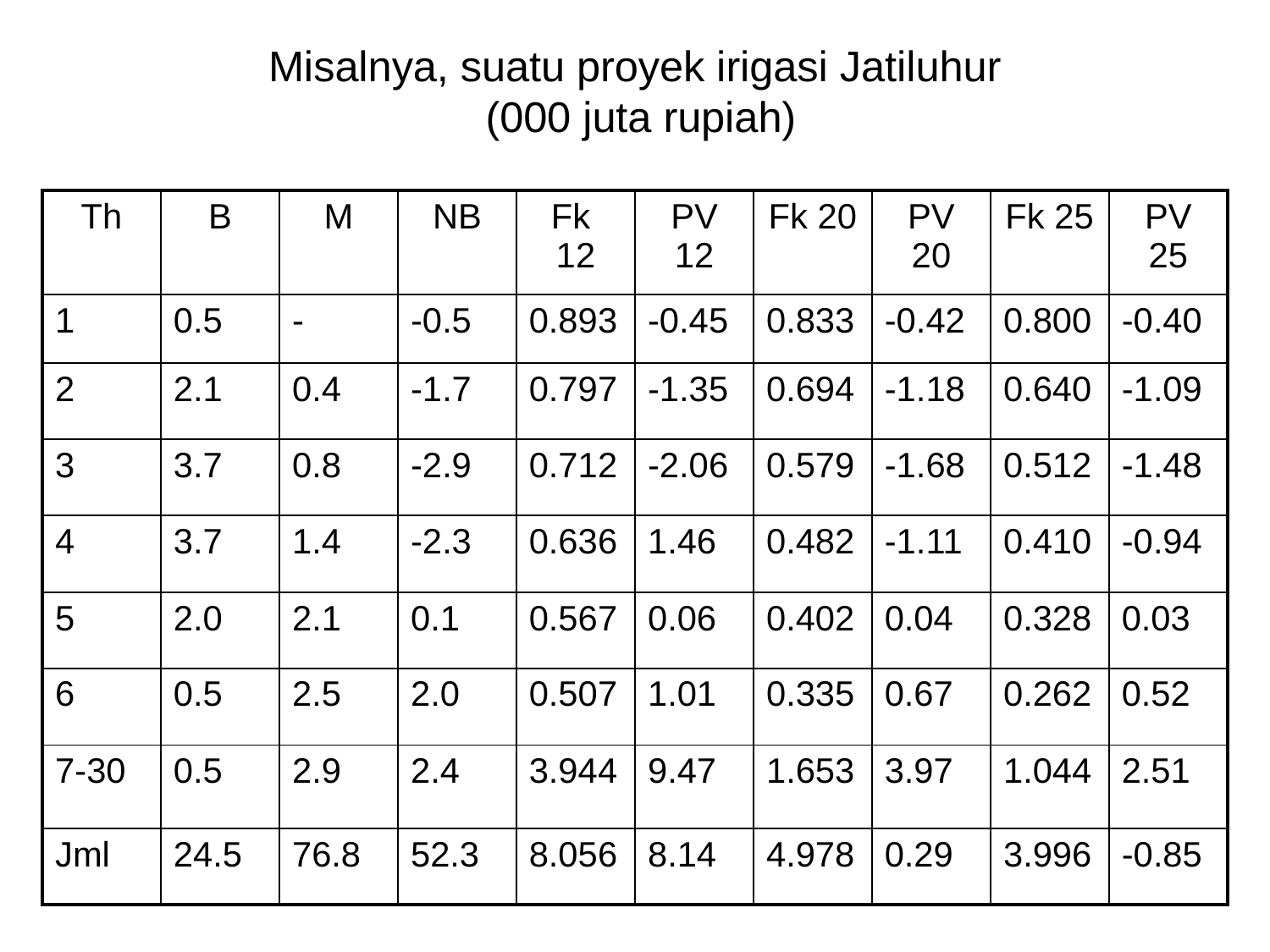

# Misalnya, suatu proyek irigasi Jatiluhur (000 juta rupiah)
| Th | B | M | NB | Fk 12 | PV 12 | Fk 20 | PV 20 | Fk 25 | PV 25 |
| --- | --- | --- | --- | --- | --- | --- | --- | --- | --- |
| 1 | 0.5 | - | -0.5 | 0.893 | -0.45 | 0.833 | -0.42 | 0.800 | -0.40 |
| 2 | 2.1 | 0.4 | -1.7 | 0.797 | -1.35 | 0.694 | -1.18 | 0.640 | -1.09 |
| 3 | 3.7 | 0.8 | -2.9 | 0.712 | -2.06 | 0.579 | -1.68 | 0.512 | -1.48 |
| 4 | 3.7 | 1.4 | -2.3 | 0.636 | 1.46 | 0.482 | -1.11 | 0.410 | -0.94 |
| 5 | 2.0 | 2.1 | 0.1 | 0.567 | 0.06 | 0.402 | 0.04 | 0.328 | 0.03 |
| 6 | 0.5 | 2.5 | 2.0 | 0.507 | 1.01 | 0.335 | 0.67 | 0.262 | 0.52 |
| 7-30 | 0.5 | 2.9 | 2.4 | 3.944 | 9.47 | 1.653 | 3.97 | 1.044 | 2.51 |
| Jml | 24.5 | 76.8 | 52.3 | 8.056 | 8.14 | 4.978 | 0.29 | 3.996 | -0.85 |